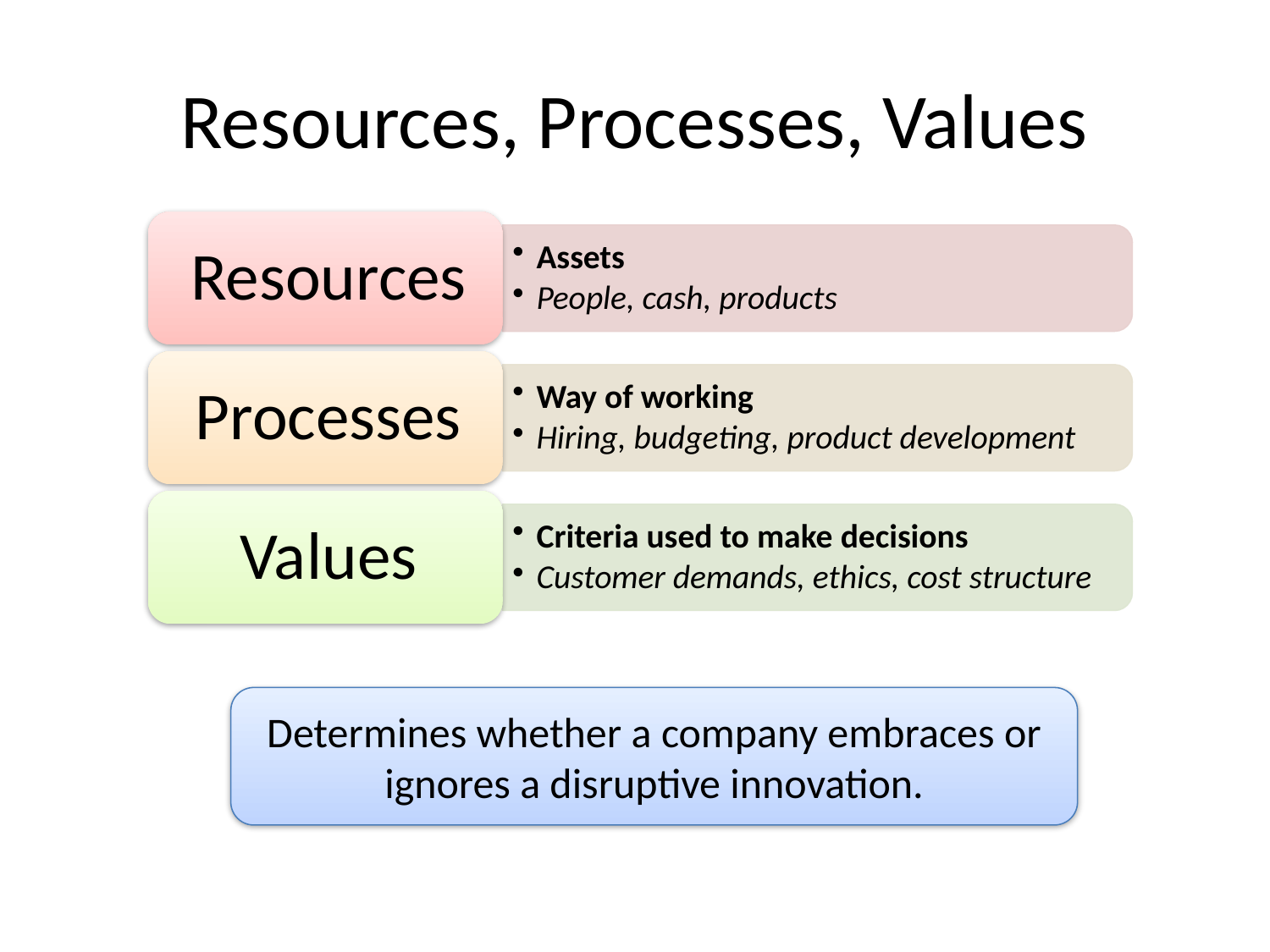

# Resources, Processes, Values
Assets
People, cash, products
Resources
Way of working
Hiring, budgeting, product development
Processes
Criteria used to make decisions
Customer demands, ethics, cost structure
Values
Determines whether a company embraces or ignores a disruptive innovation.
Source: Christensen, C., Anthony, S., and Roth, E. “Seeing What’s Next: Using the Theories of Innovation to Predict Industry Change.” Harvard Business School Press, 2006, p.6.